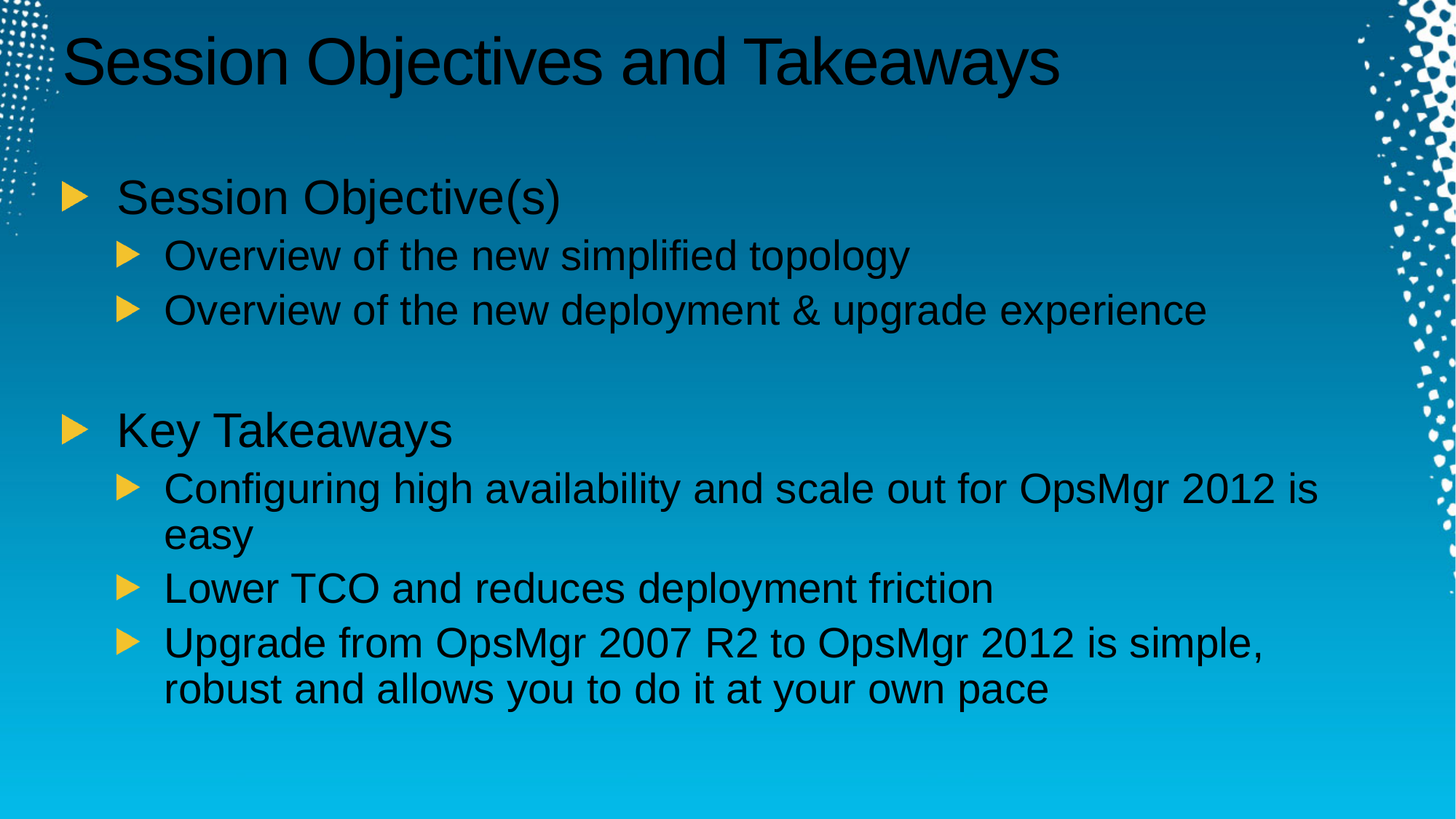

# Session Objectives and Takeaways
Session Objective(s)
Overview of the new simplified topology
Overview of the new deployment & upgrade experience

Key Takeaways
Configuring high availability and scale out for OpsMgr 2012 is easy
Lower TCO and reduces deployment friction
Upgrade from OpsMgr 2007 R2 to OpsMgr 2012 is simple, robust and allows you to do it at your own pace